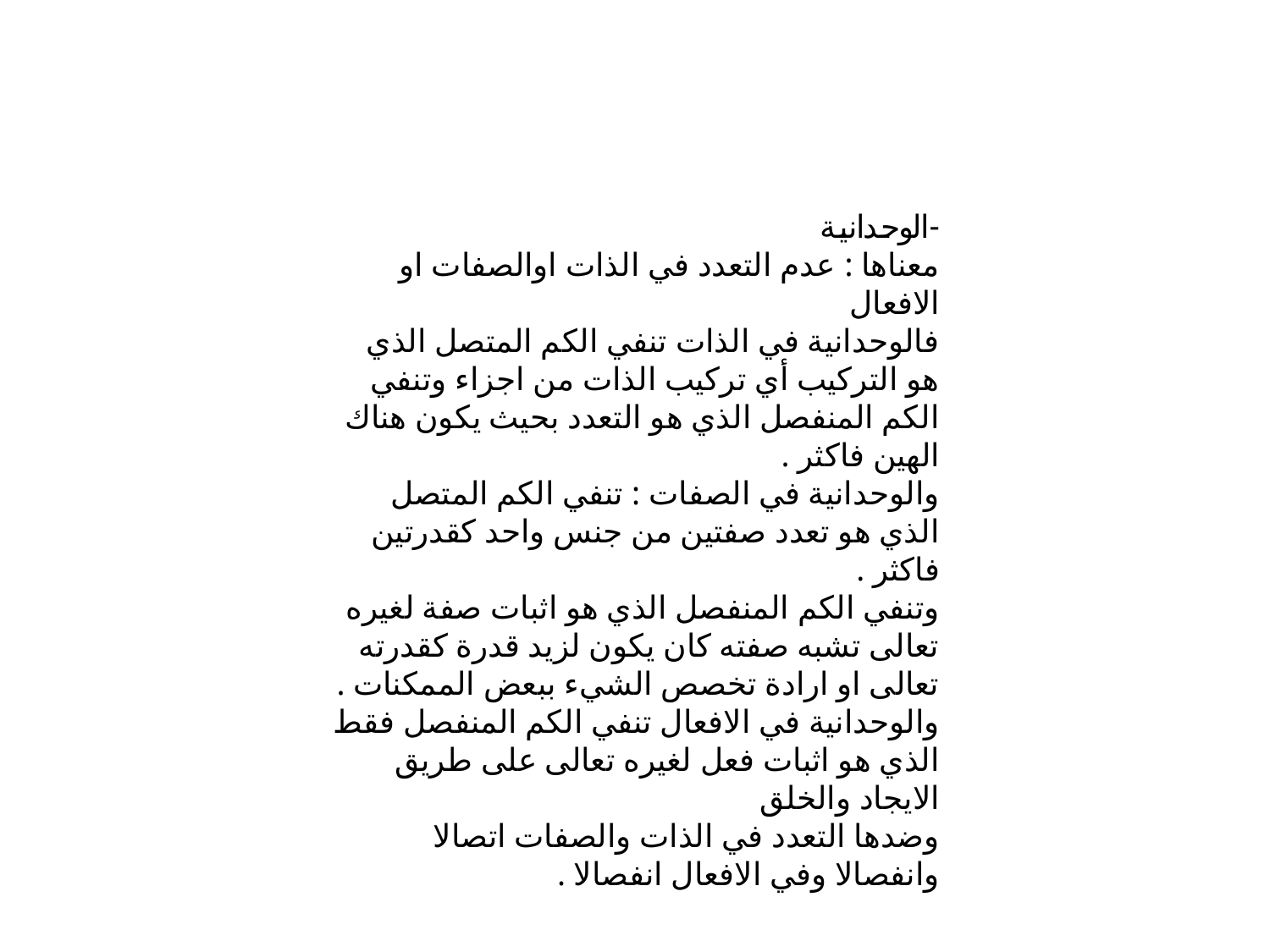

-الوحدانية
معناها : عدم التعدد في الذات اوالصفات او الافعال
فالوحدانية في الذات تنفي الكم المتصل الذي هو التركيب أي تركيب الذات من اجزاء وتنفي الكم المنفصل الذي هو التعدد بحيث يكون هناك الهين فاكثر .
والوحدانية في الصفات : تنفي الكم المتصل الذي هو تعدد صفتين من جنس واحد كقدرتين فاكثر .
وتنفي الكم المنفصل الذي هو اثبات صفة لغيره تعالى تشبه صفته كان يكون لزيد قدرة كقدرته تعالى او ارادة تخصص الشيء ببعض الممكنات .
والوحدانية في الافعال تنفي الكم المنفصل فقط الذي هو اثبات فعل لغيره تعالى على طريق الايجاد والخلق
وضدها التعدد في الذات والصفات اتصالا وانفصالا وفي الافعال انفصالا .